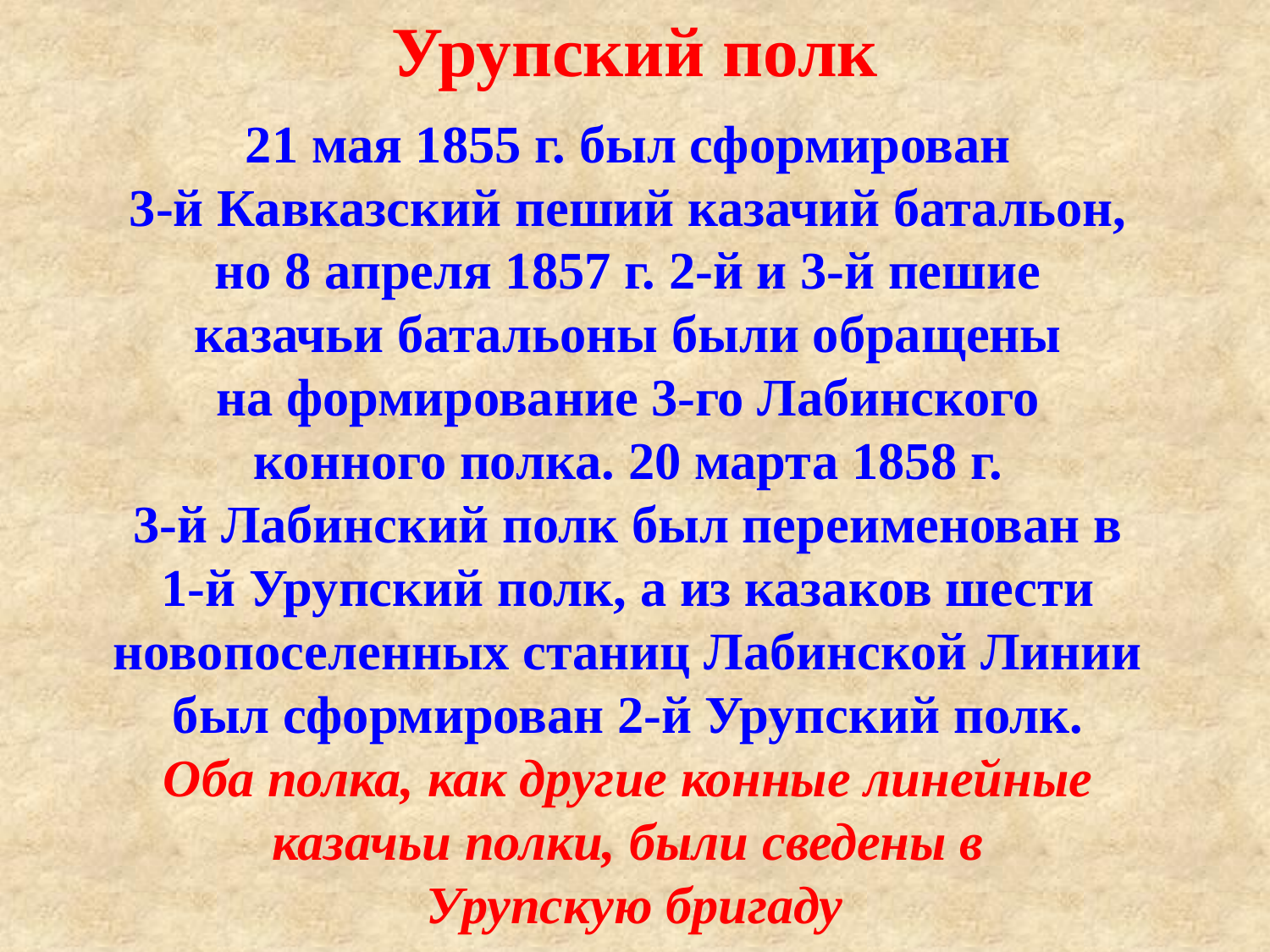

Урупский полк
21 мая 1855 г. был сформирован
3-й Кавказский пеший казачий батальон,
но 8 апреля 1857 г. 2-й и 3-й пешие
казачьи батальоны были обращены
на формирование 3-го Лабинского
конного полка. 20 марта 1858 г.
3-й Лабинский полк был переименован в
1-й Урупский полк, а из казаков шести
новопоселенных станиц Лабинской Линии
был сформирован 2-й Урупский полк.
Оба полка, как другие конные линейные
казачьи полки, были сведены в
Урупскую бригаду